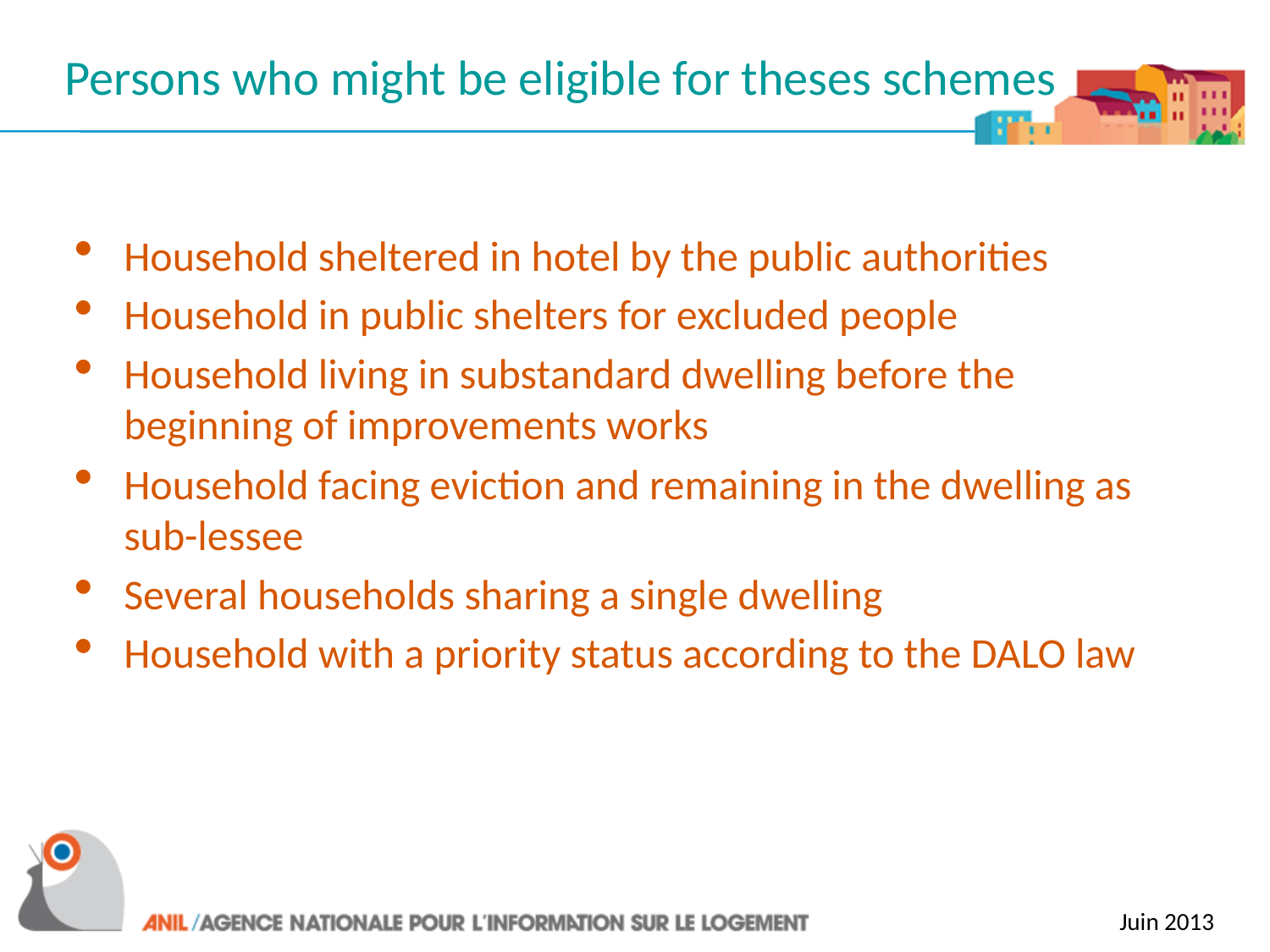

# Persons who might be eligible for theses schemes
Household sheltered in hotel by the public authorities
Household in public shelters for excluded people
Household living in substandard dwelling before the beginning of improvements works
Household facing eviction and remaining in the dwelling as sub-lessee
Several households sharing a single dwelling
Household with a priority status according to the DALO law

Juin 2013